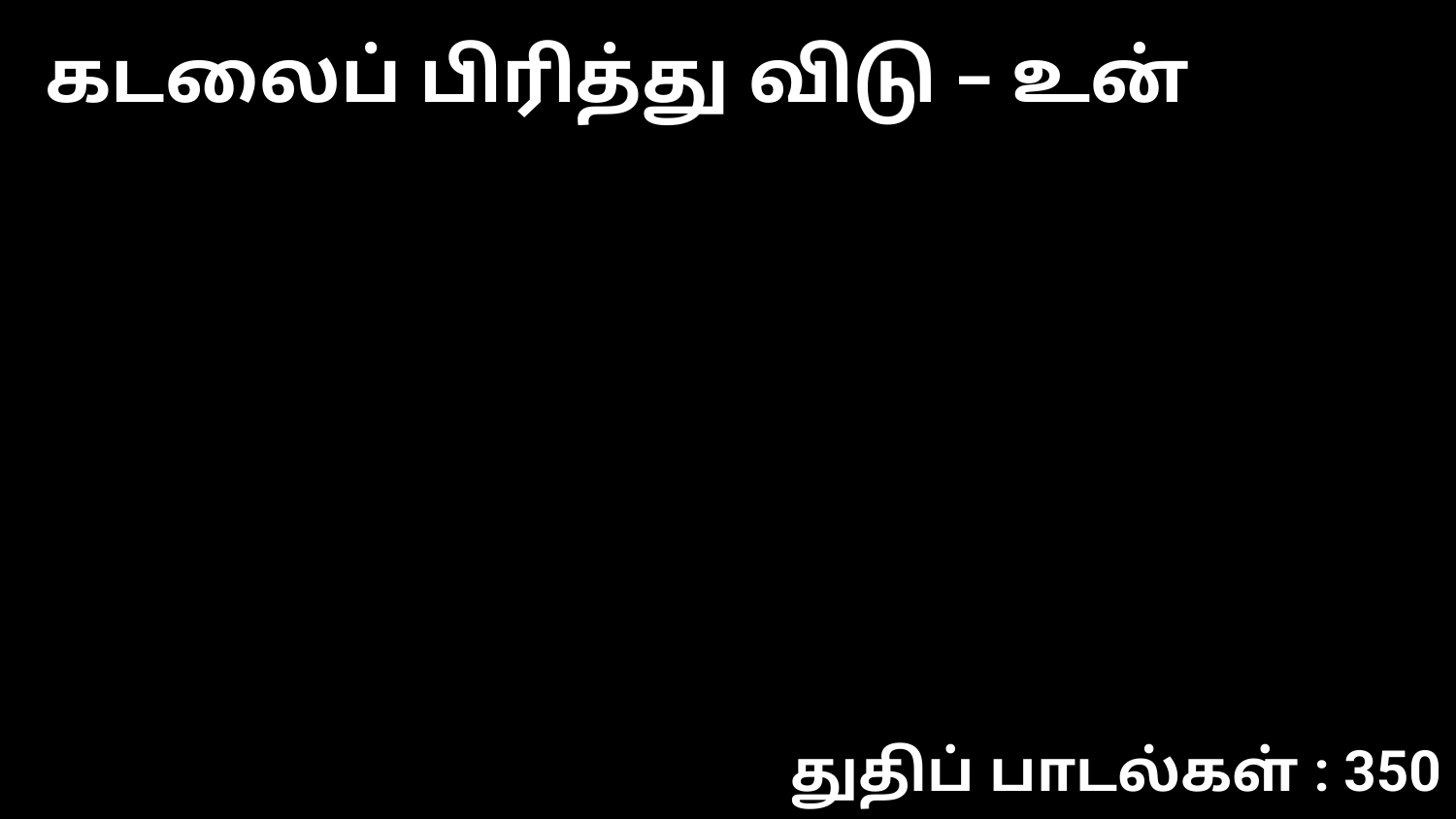

கடலைப் பிரித்து விடு – உன்
துதிப் பாடல்கள் : 350